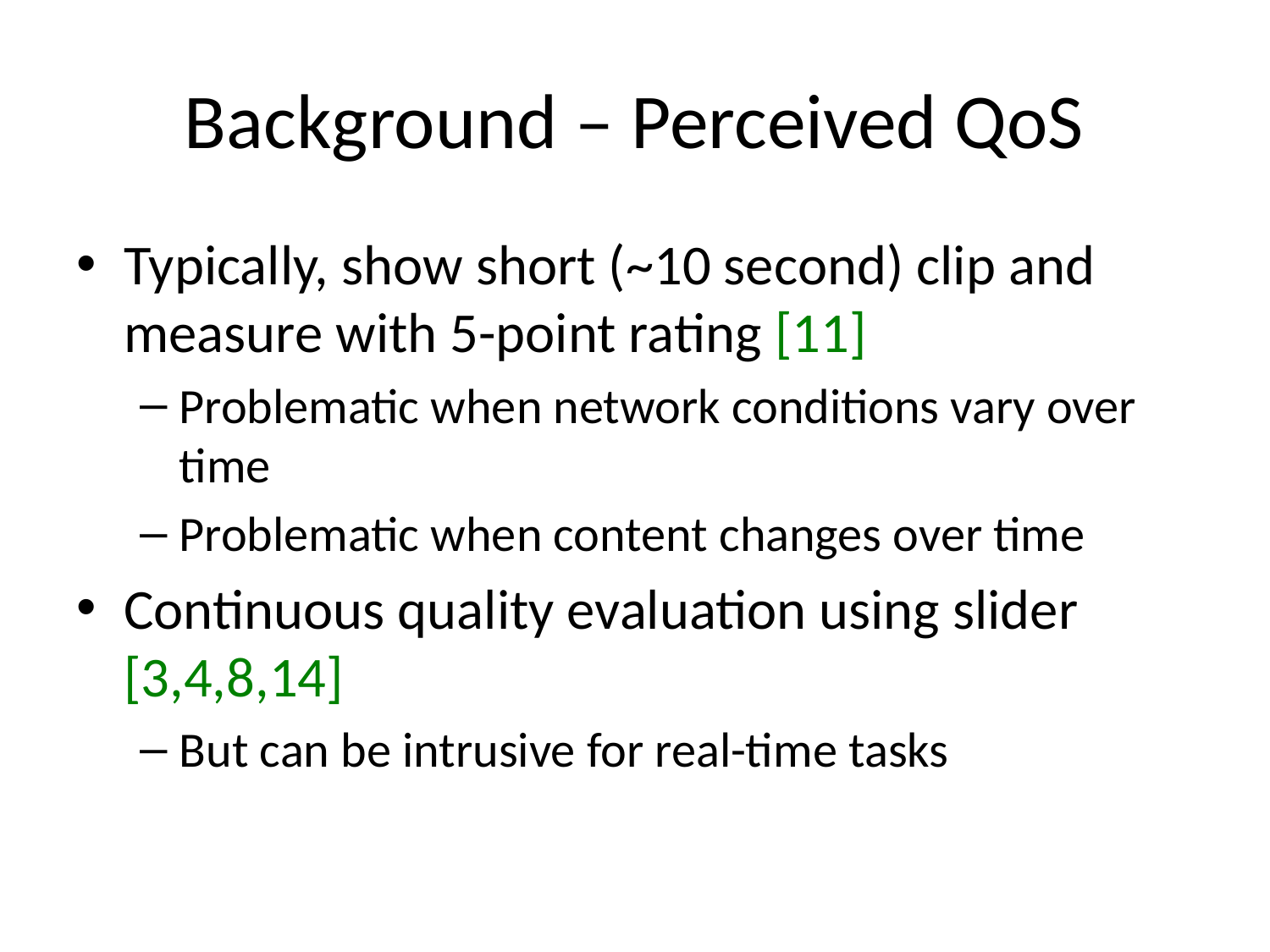

# Background – Perceived QoS
Typically, show short (~10 second) clip and measure with 5-point rating [11]
Problematic when network conditions vary over time
Problematic when content changes over time
Continuous quality evaluation using slider [3,4,8,14]
But can be intrusive for real-time tasks